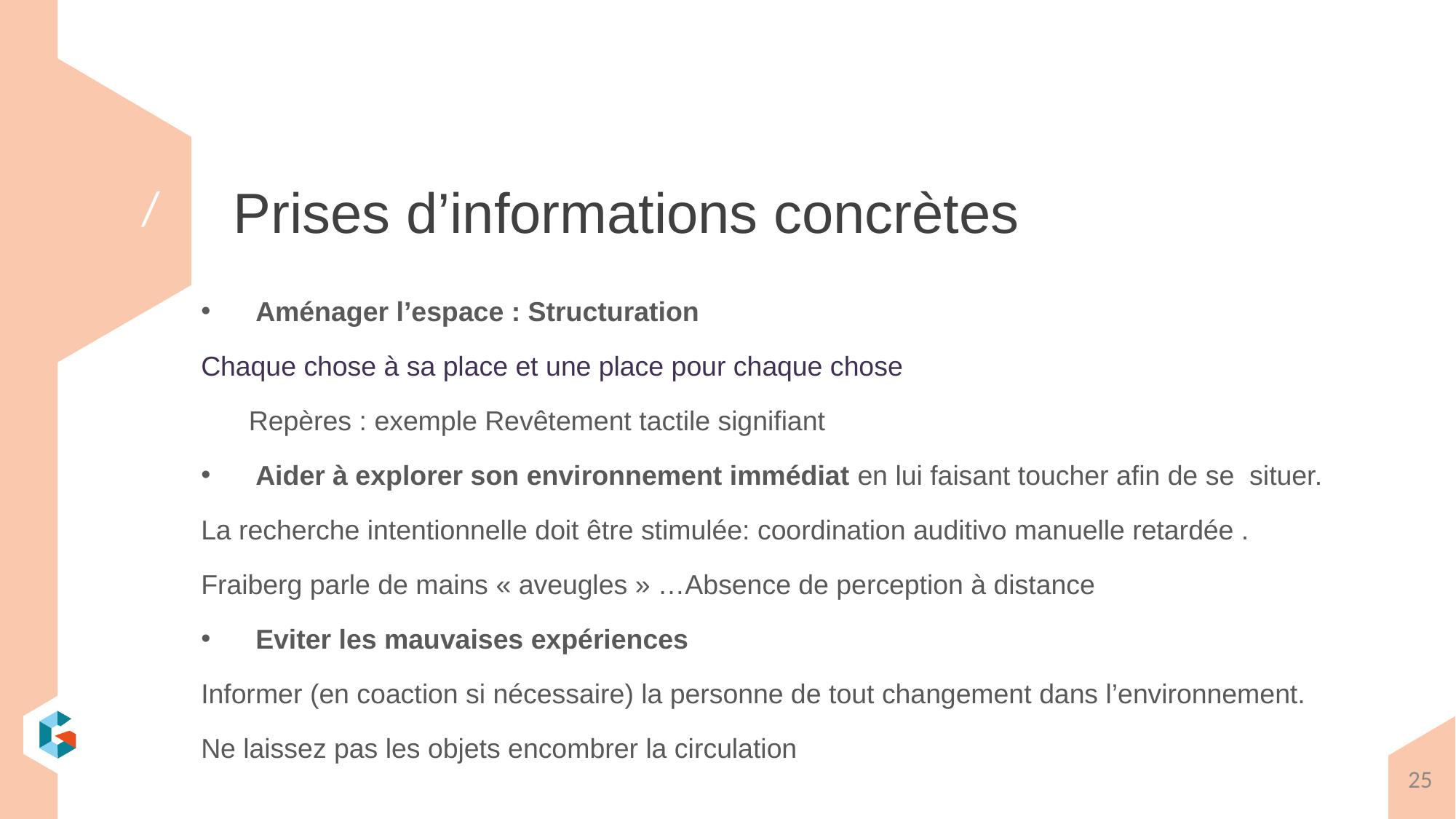

# Prises d’informations concrètes

Aménager l’espace : Structuration
Chaque chose à sa place et une place pour chaque chose
Repères : exemple Revêtement tactile signifiant
Aider à explorer son environnement immédiat en lui faisant toucher afin de se  situer.
La recherche intentionnelle doit être stimulée: coordination auditivo manuelle retardée .
Fraiberg parle de mains « aveugles » …Absence de perception à distance
Eviter les mauvaises expériences
Informer (en coaction si nécessaire) la personne de tout changement dans l’environnement.
Ne laissez pas les objets encombrer la circulation

25